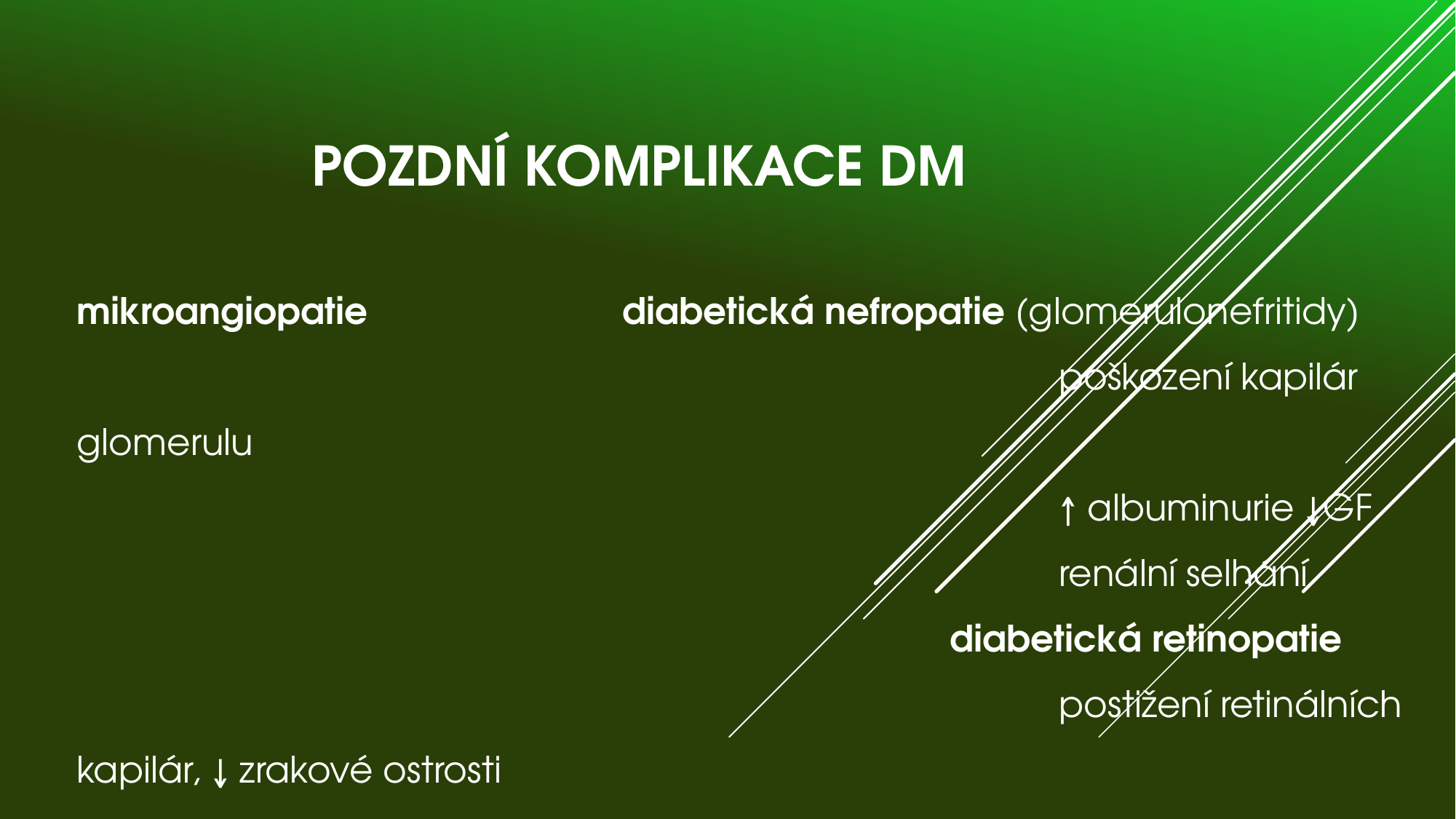

# Pozdní komplikace DM
mikroangiopatie			diabetická nefropatie (glomerulonefritidy)
									poškození kapilár glomerulu
									↑ albuminurie ↓GF
									renální selhání
								diabetická retinopatie
									postižení retinálních kapilár, ↓ zrakové ostrosti
									nejčastější příčina slepoty v rozvinutých zemích